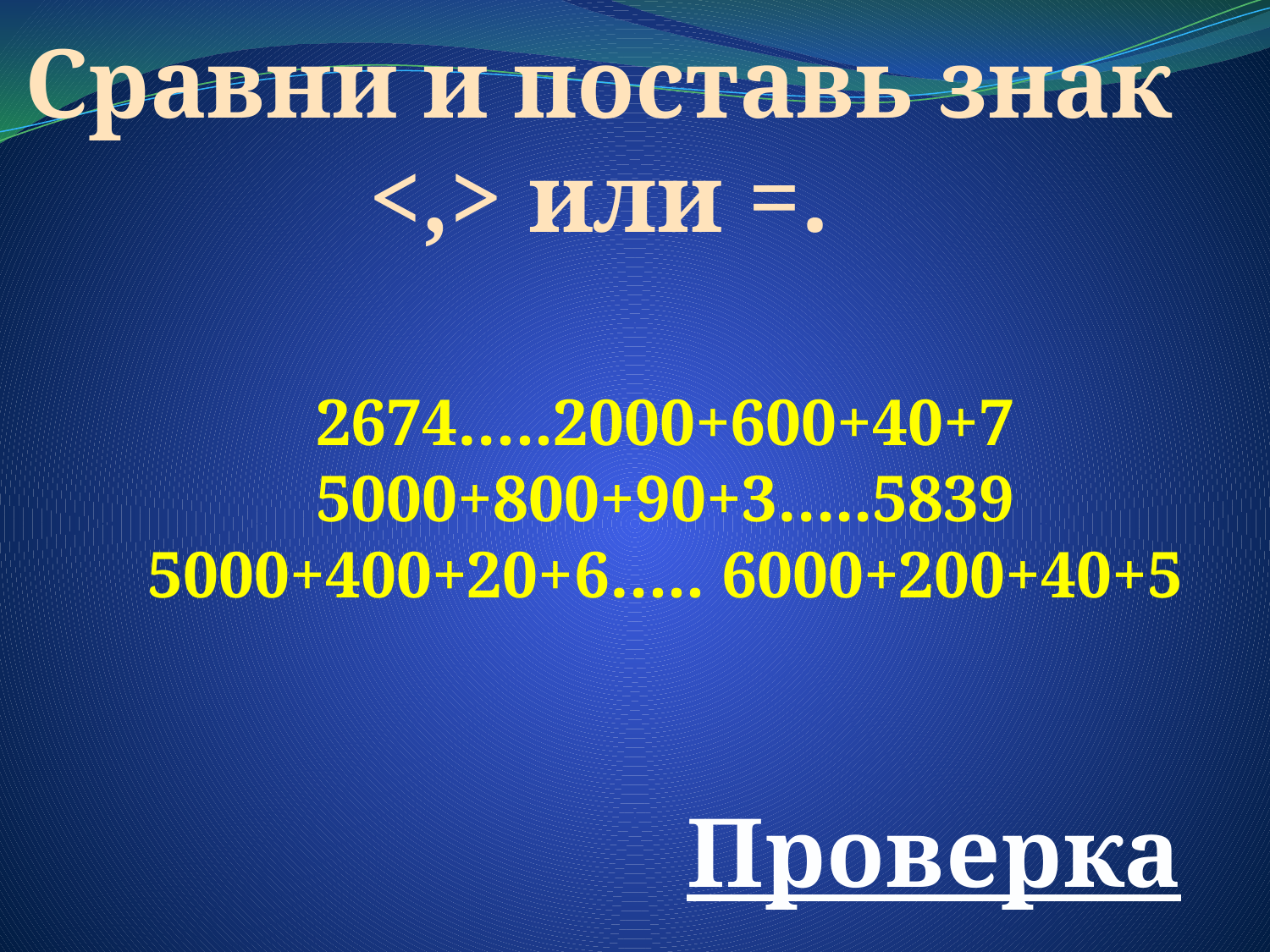

Сравни и поставь знак
<,> или =.
2674…..2000+600+40+7
5000+800+90+3…..5839
5000+400+20+6….. 6000+200+40+5
Проверка